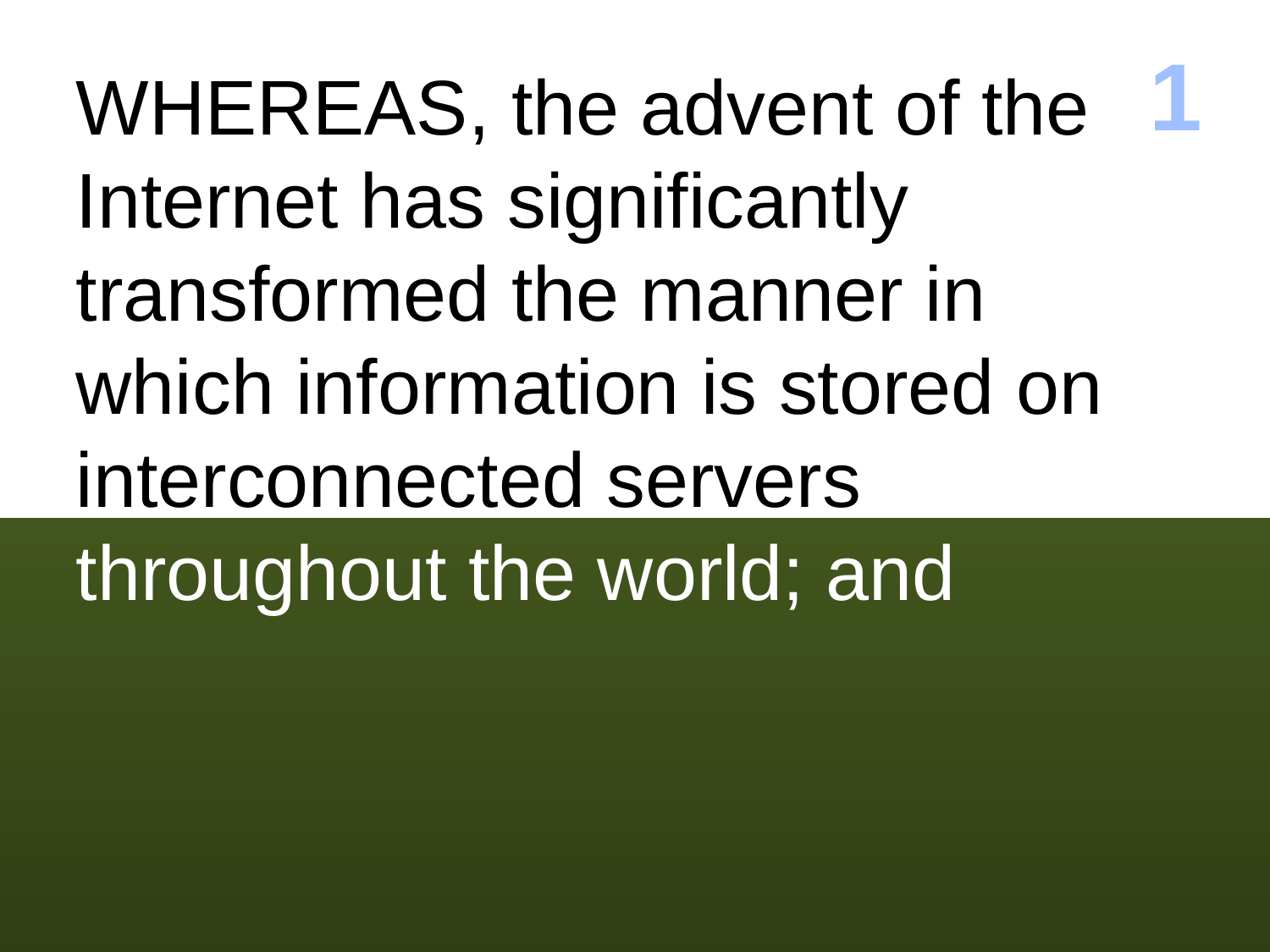

1
WHEREAS, the advent of the Internet has significantly transformed the manner in which information is stored on interconnected servers throughout the world; and